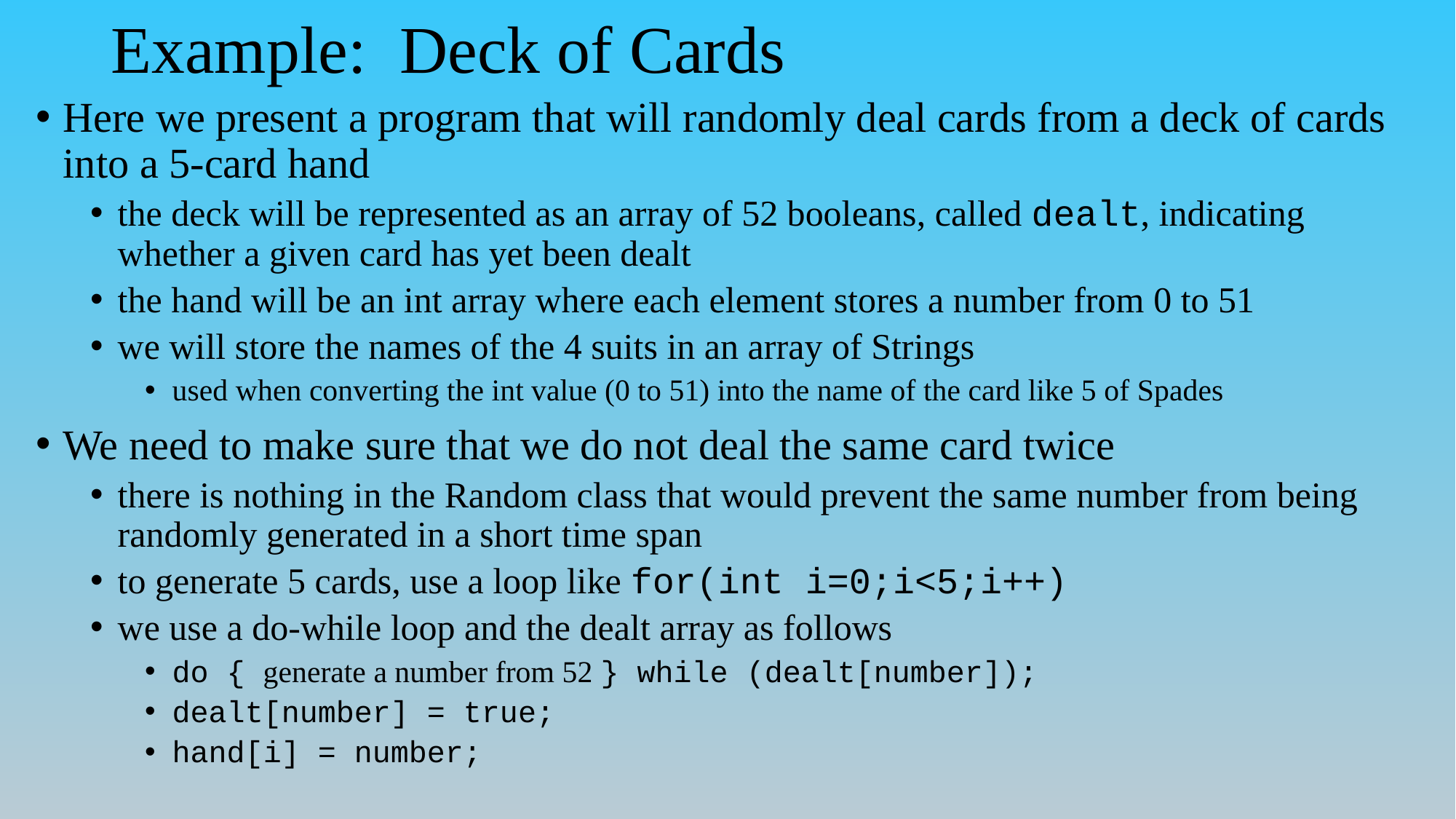

# Example:  Deck of Cards
Here we present a program that will randomly deal cards from a deck of cards into a 5-card hand
the deck will be represented as an array of 52 booleans, called dealt, indicating whether a given card has yet been dealt
the hand will be an int array where each element stores a number from 0 to 51
we will store the names of the 4 suits in an array of Strings
used when converting the int value (0 to 51) into the name of the card like 5 of Spades
We need to make sure that we do not deal the same card twice
there is nothing in the Random class that would prevent the same number from being randomly generated in a short time span
to generate 5 cards, use a loop like for(int i=0;i<5;i++)
we use a do-while loop and the dealt array as follows
do { generate a number from 52 } while (dealt[number]);
dealt[number] = true;
hand[i] = number;